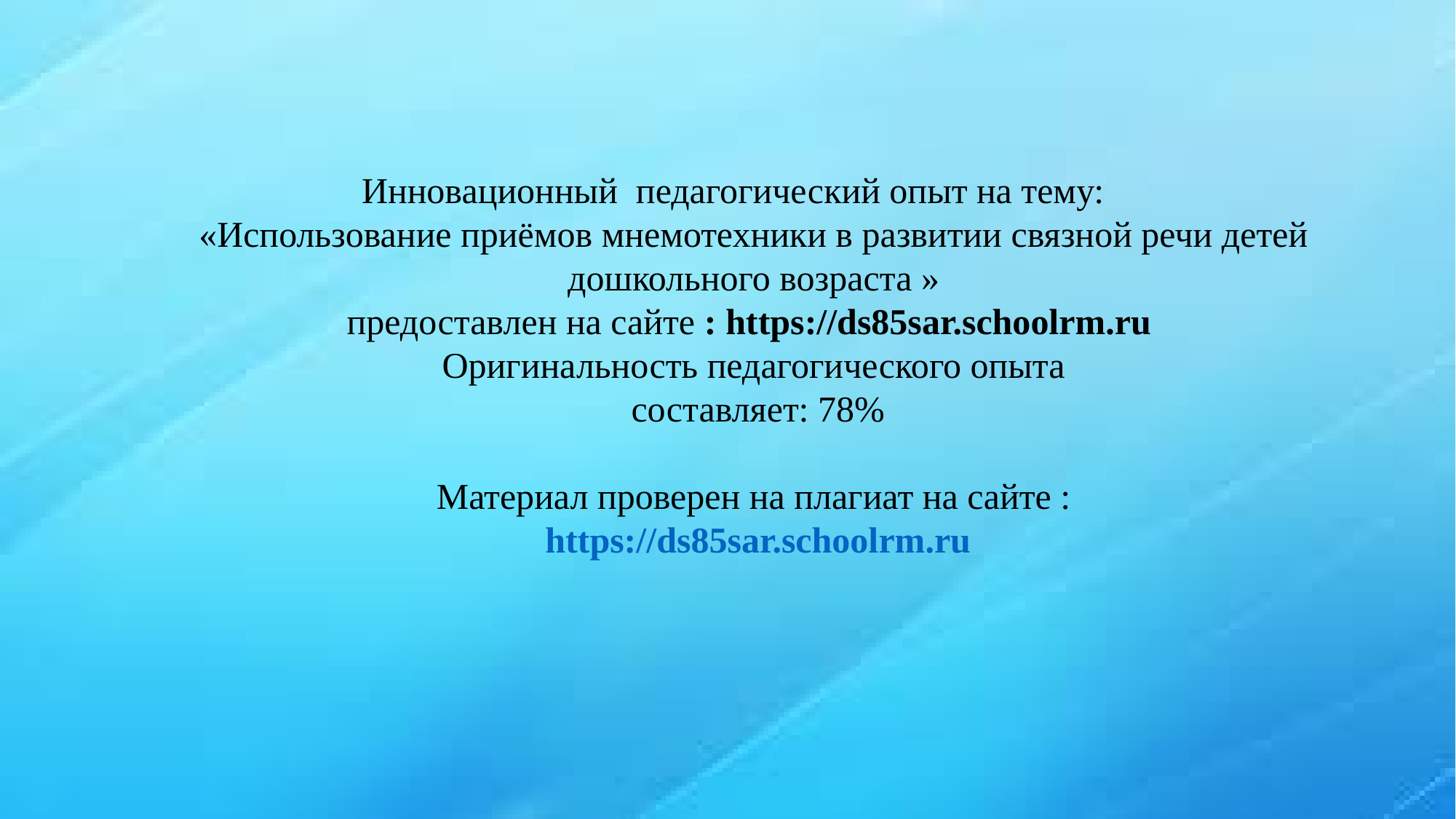

# Инновационный  педагогический опыт на тему: «Использование приёмов мнемотехники в развитии связной речи детей дошкольного возраста » предоставлен на сайте : https://ds85sar.schoolrm.ru Оригинальность педагогического опыта составляет: 78% Материал проверен на плагиат на сайте : https://ds85sar.schoolrm.ru